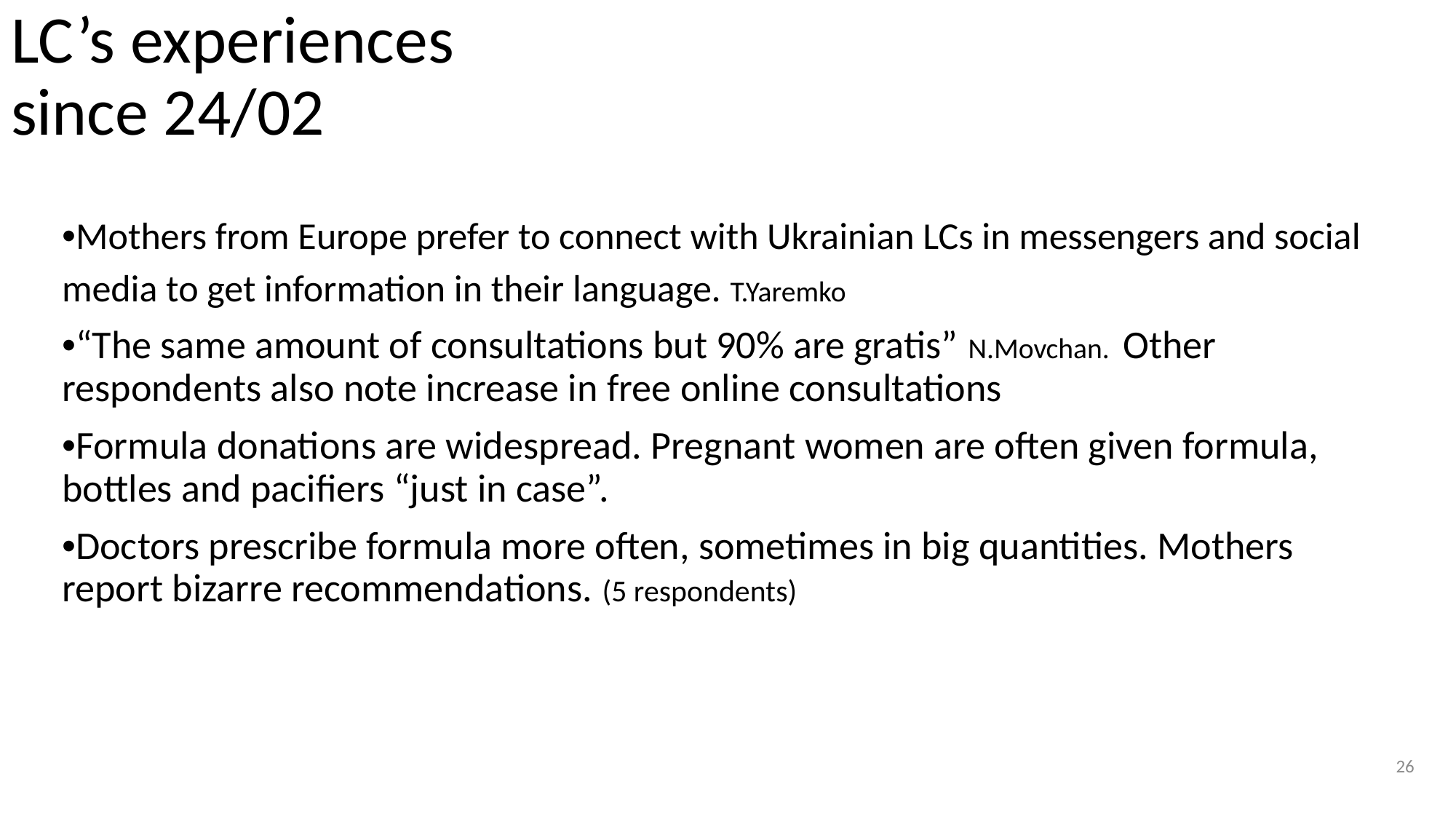

# LC’s experiences since 24/02
•Mothers from Europe prefer to connect with Ukrainian LCs in messengers and social media to get information in their language. T.Yaremko
•“The same amount of consultations but 90% are gratis” N.Movchan.  Other respondents also note increase in free online consultations
•Formula donations are widespread. Pregnant women are often given formula, bottles and pacifiers “just in case”.
•Doctors prescribe formula more often, sometimes in big quantities. Mothers report bizarre recommendations. (5 respondents)

26